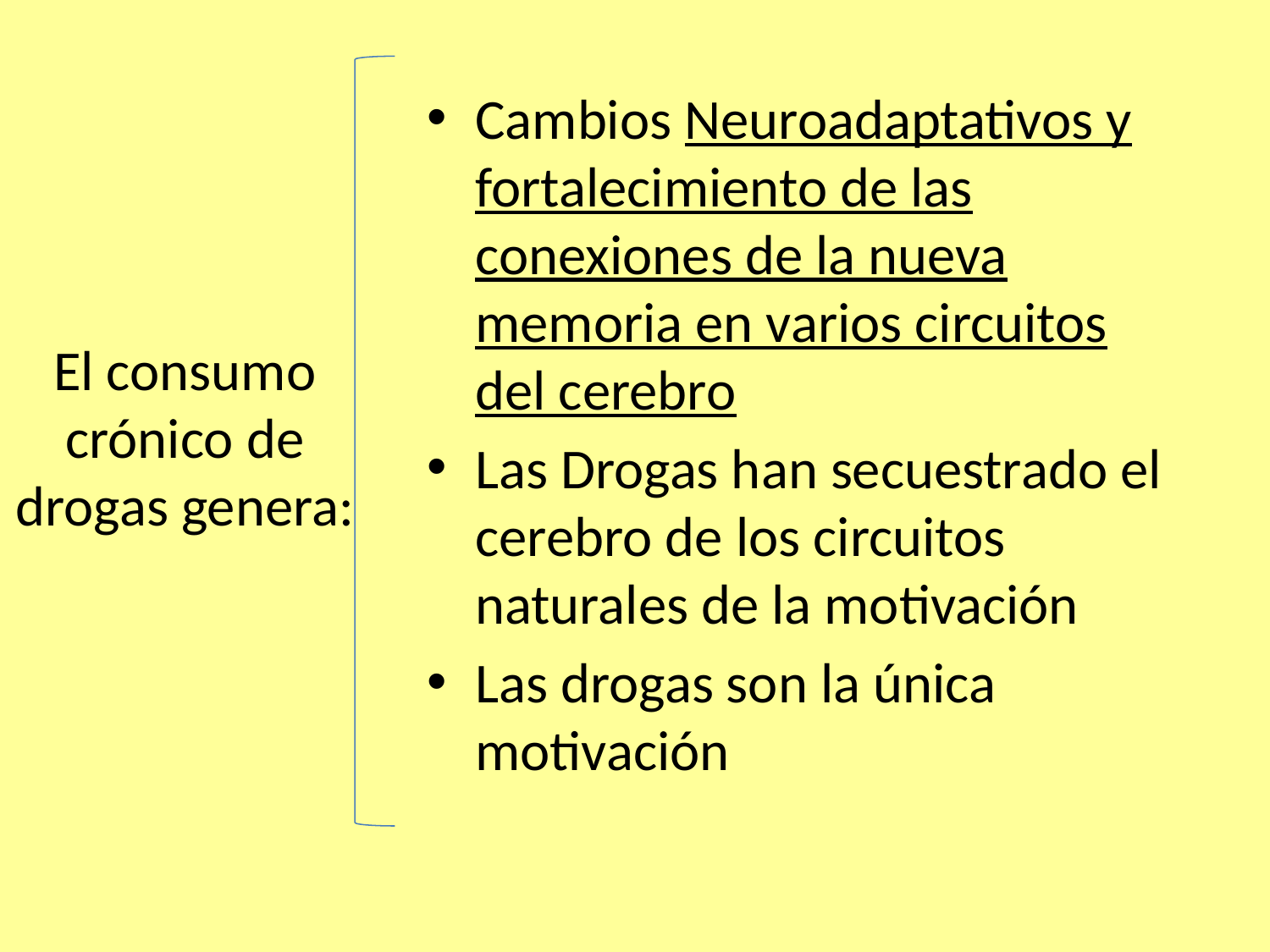

Cambios Neuroadaptativos y fortalecimiento de las conexiones de la nueva memoria en varios circuitos del cerebro
Las Drogas han secuestrado el cerebro de los circuitos naturales de la motivación
Las drogas son la única motivación
# El consumo crónico de drogas genera: